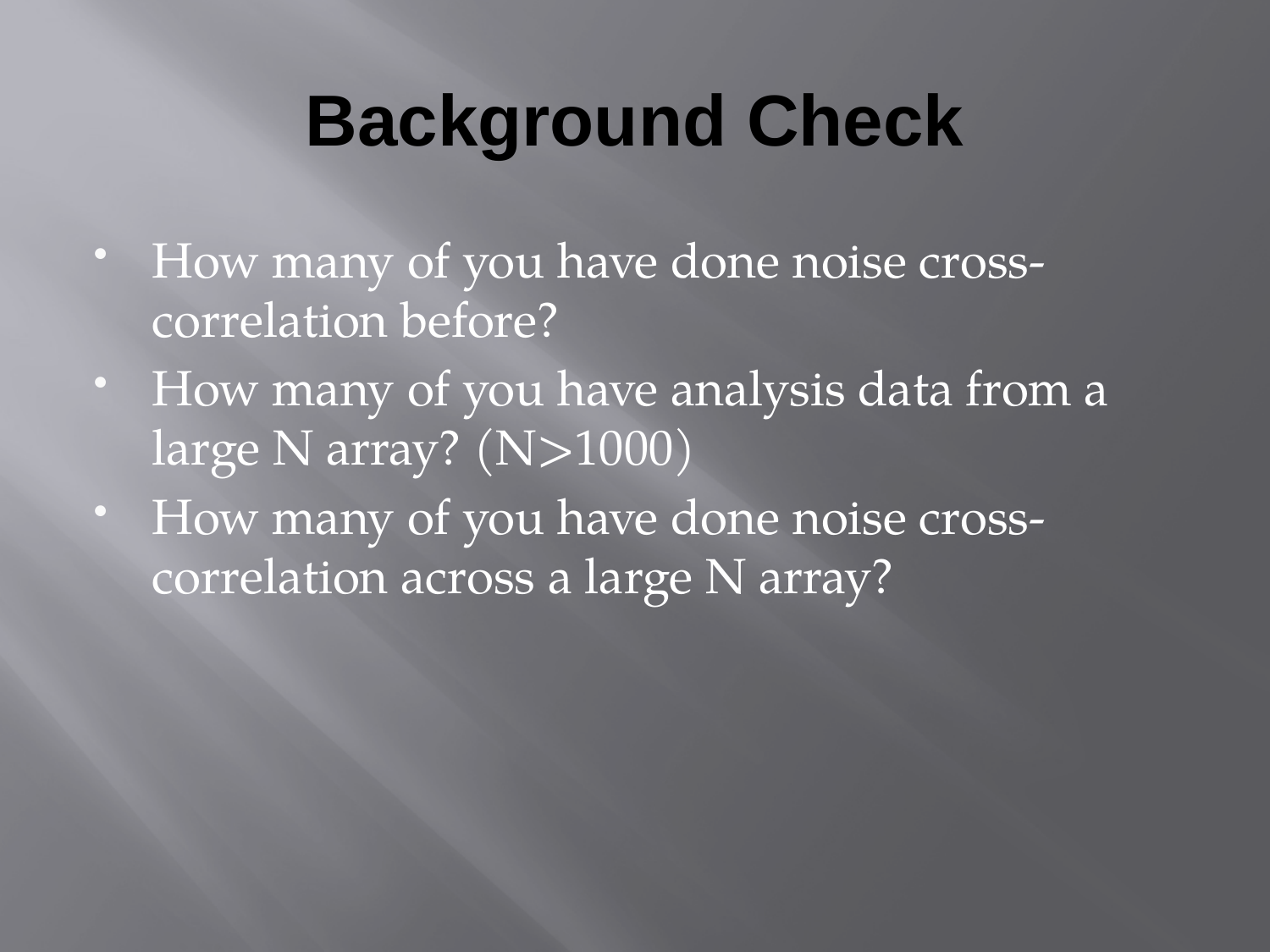

# Background Check
How many of you have done noise cross-correlation before?
How many of you have analysis data from a large N array? (N>1000)
How many of you have done noise cross-correlation across a large N array?